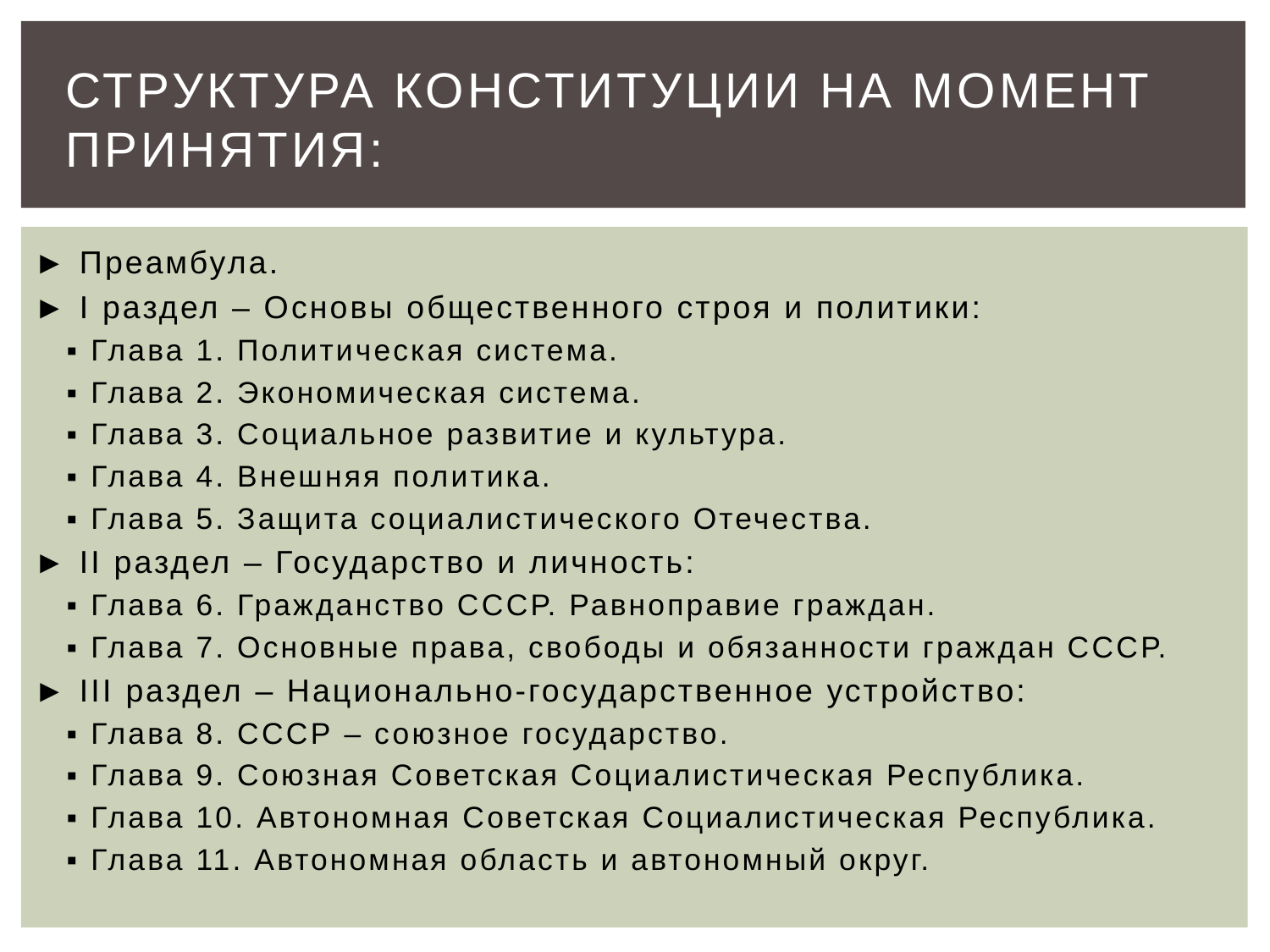

# Структура конституции на момент принятия:
► Преамбула.
► I раздел – Основы общественного строя и политики:
   ▪ Глава 1. Политическая система.
   ▪ Глава 2. Экономическая система.
   ▪ Глава 3. Социальное развитие и культура.
   ▪ Глава 4. Внешняя политика.
   ▪ Глава 5. Защита социалистического Отечества.
► II раздел – Государство и личность:
   ▪ Глава 6. Гражданство СССР. Равноправие граждан.
   ▪ Глава 7. Основные права, свободы и обязанности граждан СССР.
► III раздел – Национально-государственное устройство:
   ▪ Глава 8. СССР – союзное государство.
   ▪ Глава 9. Союзная Советская Социалистическая Республика.
   ▪ Глава 10. Автономная Советская Социалистическая Республика.
   ▪ Глава 11. Автономная область и автономный округ.